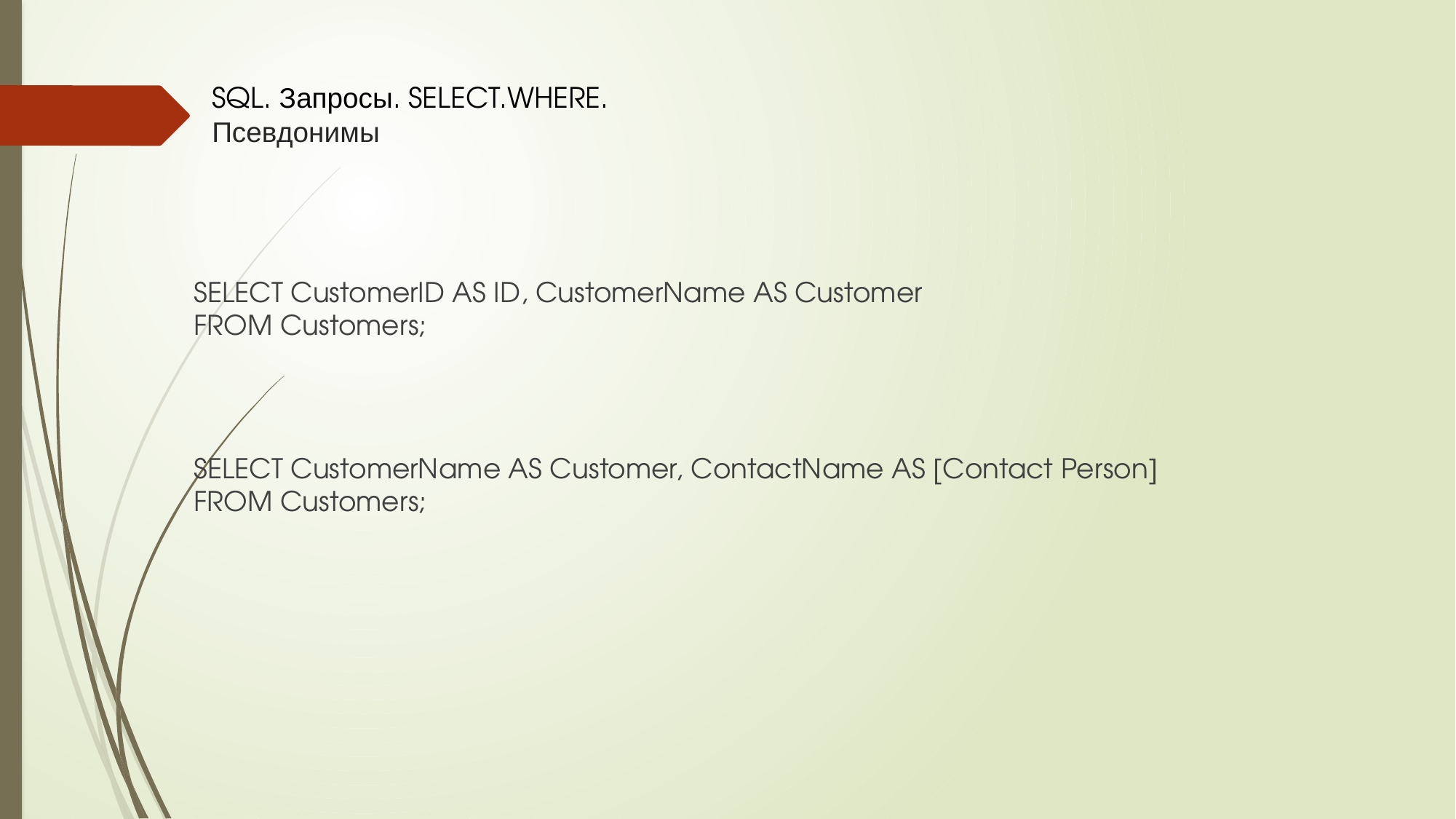

# SQL. Запросы. SELECT.WHERE. Псевдонимы

SELECT CustomerID AS ID, CustomerName AS Customer
FROM Customers;

SELECT CustomerName AS Customer, ContactName AS [Contact Person]
FROM Customers;